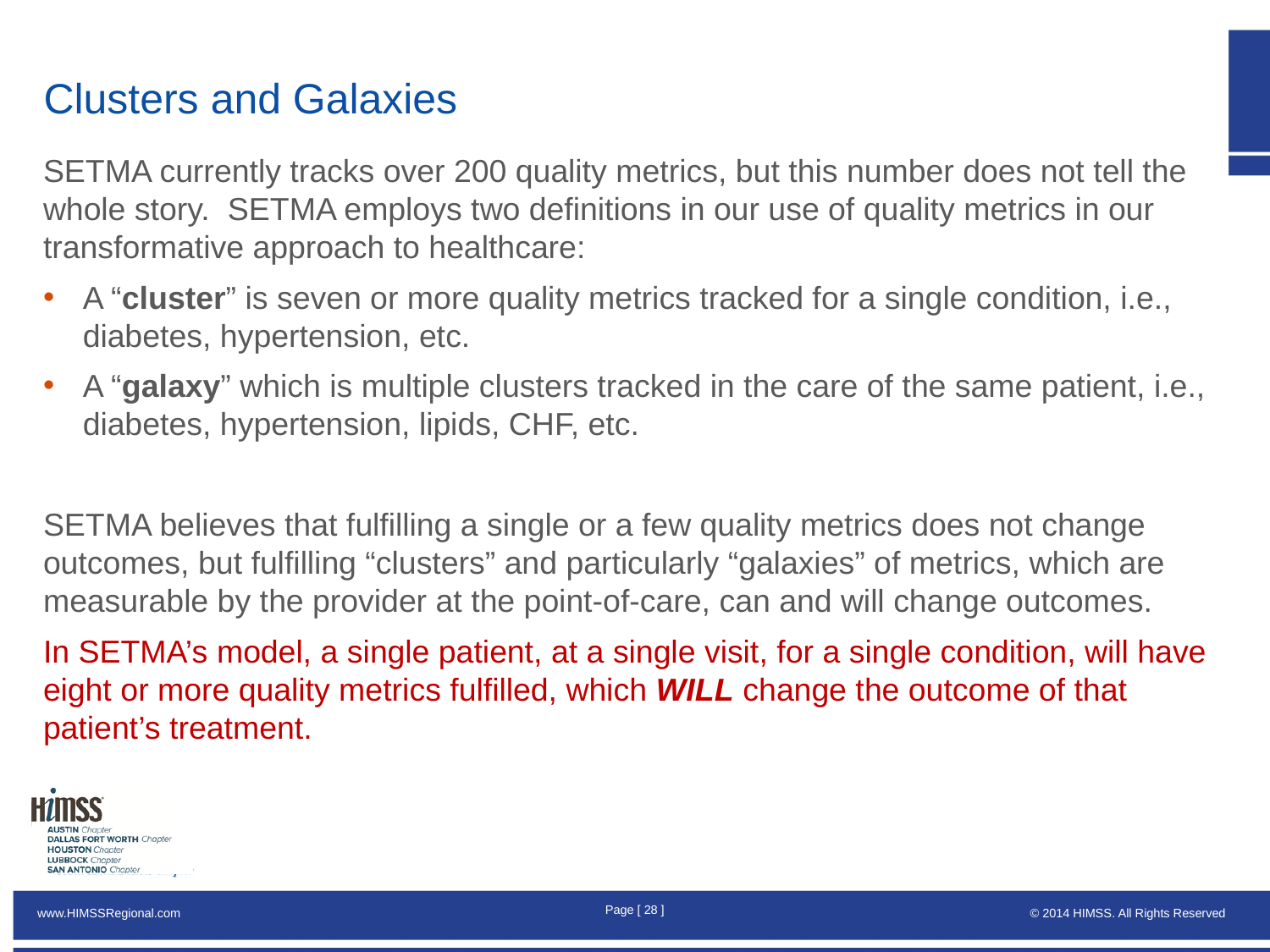

# Clusters and Galaxies
SETMA currently tracks over 200 quality metrics, but this number does not tell the whole story.  SETMA employs two definitions in our use of quality metrics in our transformative approach to healthcare:
A “cluster” is seven or more quality metrics tracked for a single condition, i.e., diabetes, hypertension, etc.
A “galaxy” which is multiple clusters tracked in the care of the same patient, i.e., diabetes, hypertension, lipids, CHF, etc.

SETMA believes that fulfilling a single or a few quality metrics does not change outcomes, but fulfilling “clusters” and particularly “galaxies” of metrics, which are measurable by the provider at the point-of-care, can and will change outcomes.
In SETMA’s model, a single patient, at a single visit, for a single condition, will have eight or more quality metrics fulfilled, which WILL change the outcome of that patient’s treatment.
Page [ 28 ]